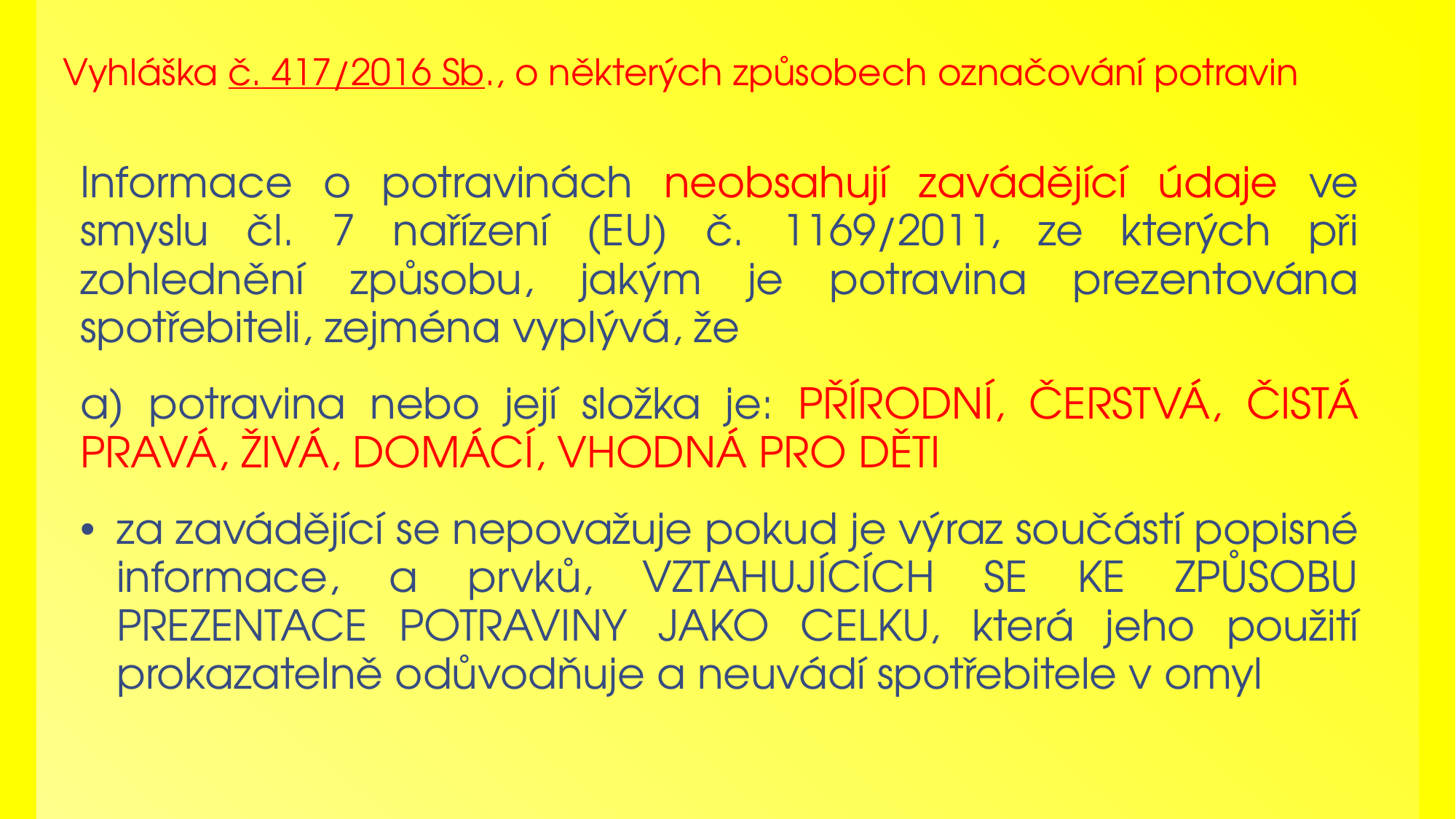

# Vyhláška č. 417/2016 Sb., o některých způsobech označování potravin
Informace o potravinách neobsahují zavádějící údaje ve smyslu čl. 7 nařízení (EU) č. 1169/2011, ze kterých při zohlednění způsobu, jakým je potravina prezentována spotřebiteli, zejména vyplývá, že
a) potravina nebo její složka je: PŘÍRODNÍ, ČERSTVÁ, ČISTÁ PRAVÁ, ŽIVÁ, DOMÁCÍ, VHODNÁ PRO DĚTI
za zavádějící se nepovažuje pokud je výraz součástí popisné informace, a prvků, VZTAHUJÍCÍCH SE KE ZPŮSOBU PREZENTACE POTRAVINY JAKO CELKU, která jeho použití prokazatelně odůvodňuje a neuvádí spotřebitele v omyl